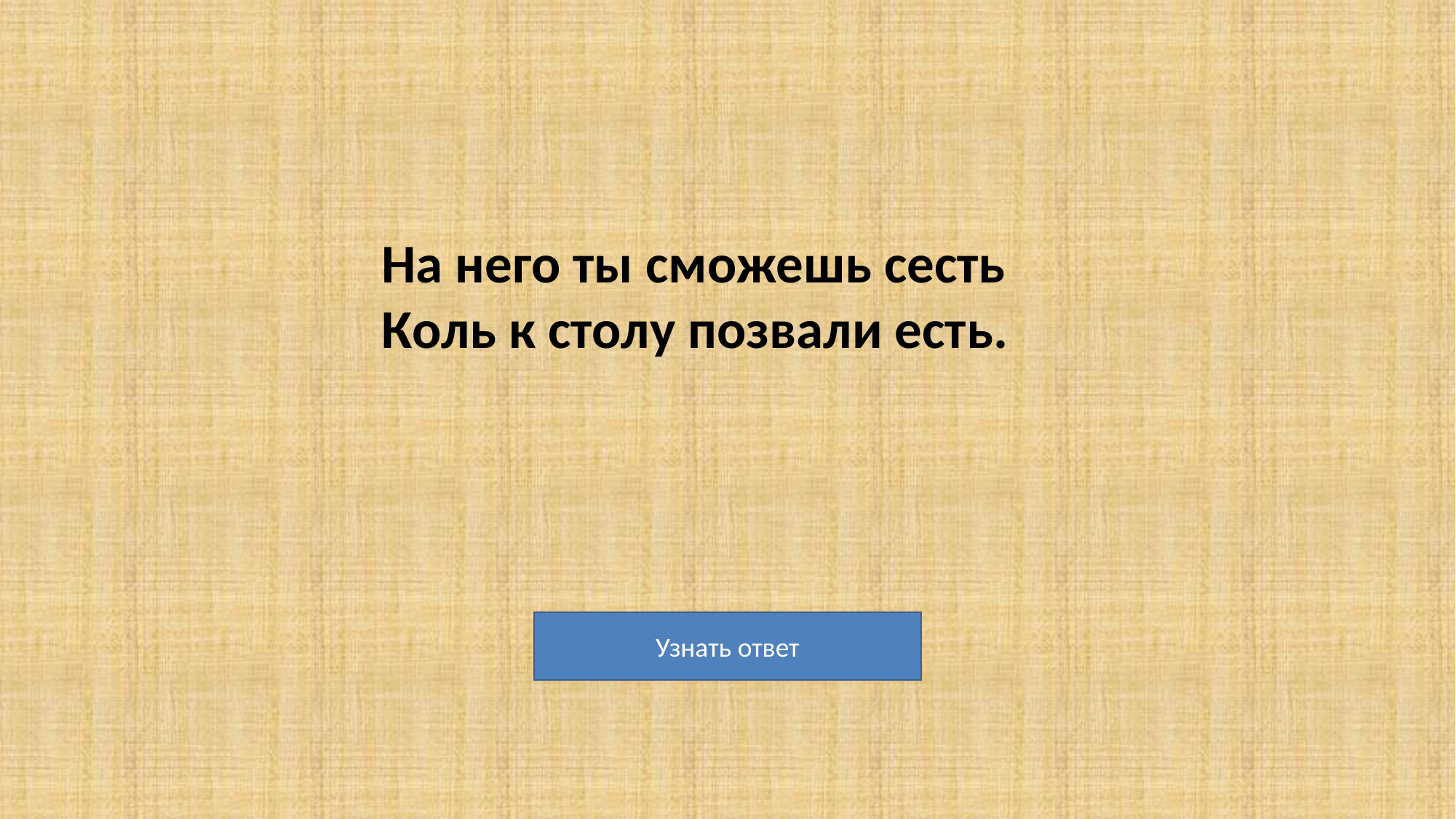

На него ты сможешь сесть
Коль к столу позвали есть.
#